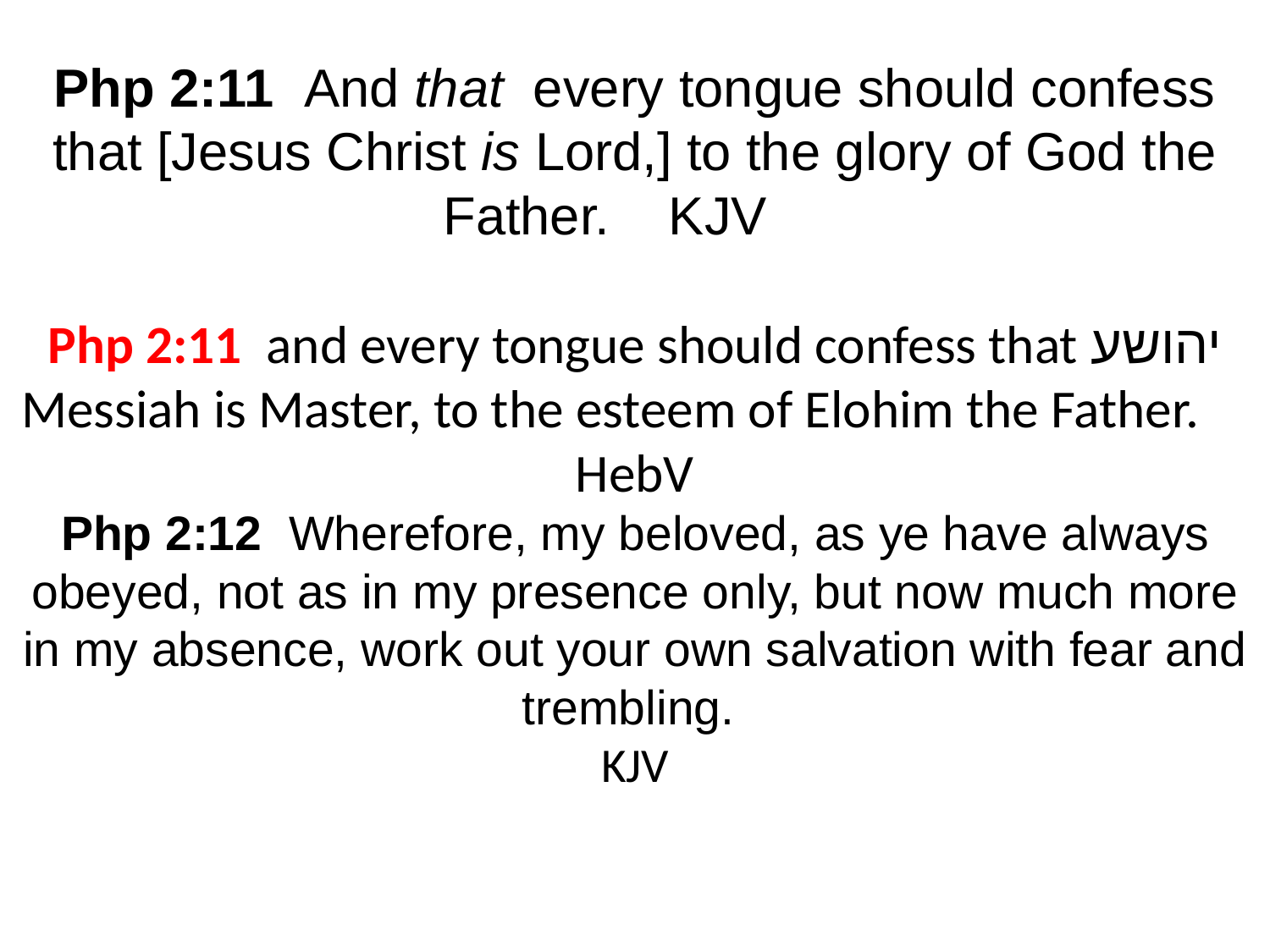

# Php 2:11  And that  every tongue should confess that [Jesus Christ is Lord,] to the glory of God the Father.    KJV Php 2:11  and every tongue should confess that יהושע Messiah is Master, to the esteem of Elohim the Father.     HebV Php 2:12  Wherefore, my beloved, as ye have always obeyed, not as in my presence only, but now much more in my absence, work out your own salvation with fear and trembling. KJV